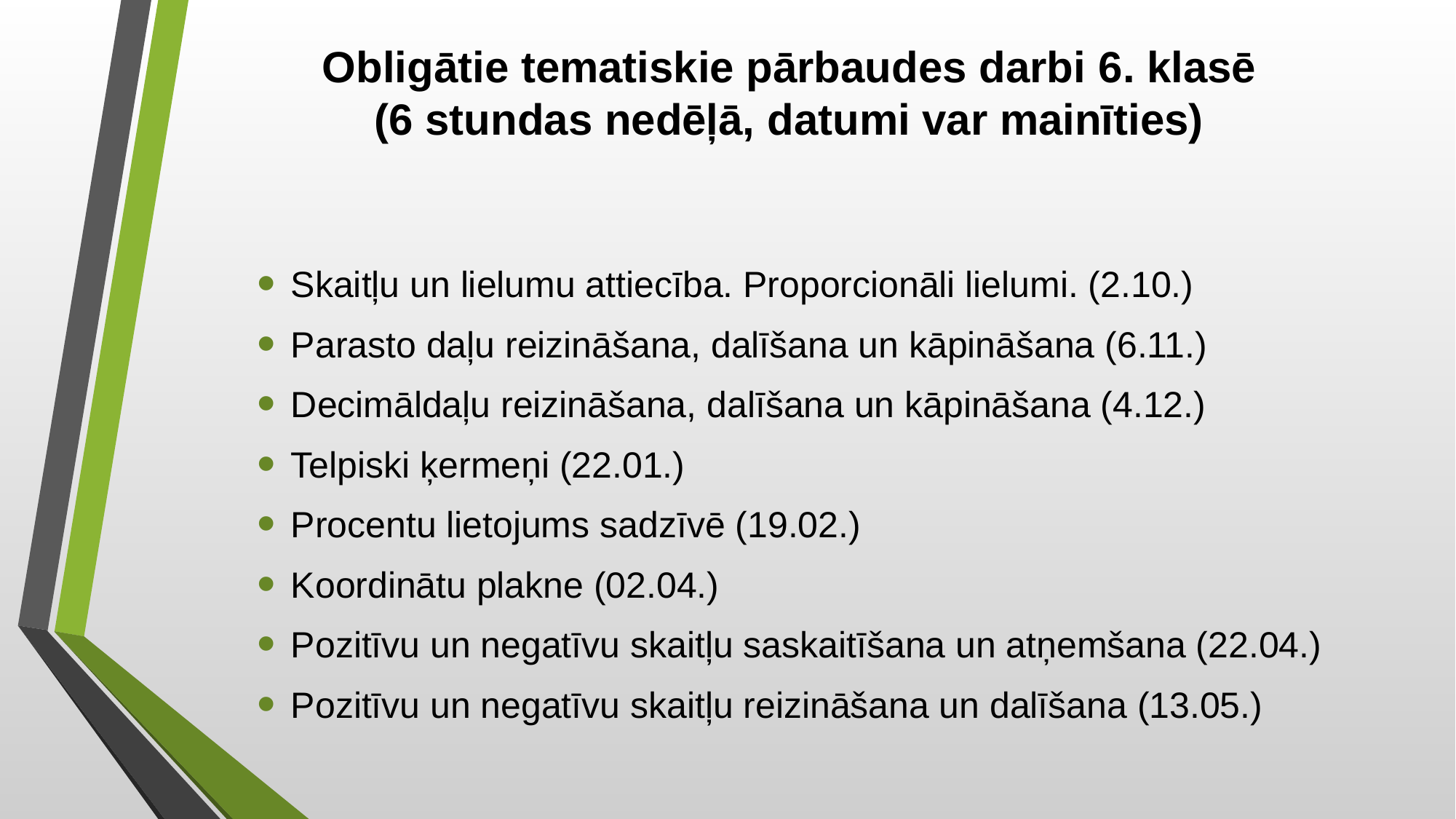

# Obligātie tematiskie pārbaudes darbi 6. klasē (6 stundas nedēļā, datumi var mainīties)
Skaitļu un lielumu attiecība. Proporcionāli lielumi. (2.10.)
Parasto daļu reizināšana, dalīšana un kāpināšana (6.11.)
Decimāldaļu reizināšana, dalīšana un kāpināšana (4.12.)
Telpiski ķermeņi (22.01.)
Procentu lietojums sadzīvē (19.02.)
Koordinātu plakne (02.04.)
Pozitīvu un negatīvu skaitļu saskaitīšana un atņemšana (22.04.)
Pozitīvu un negatīvu skaitļu reizināšana un dalīšana (13.05.)